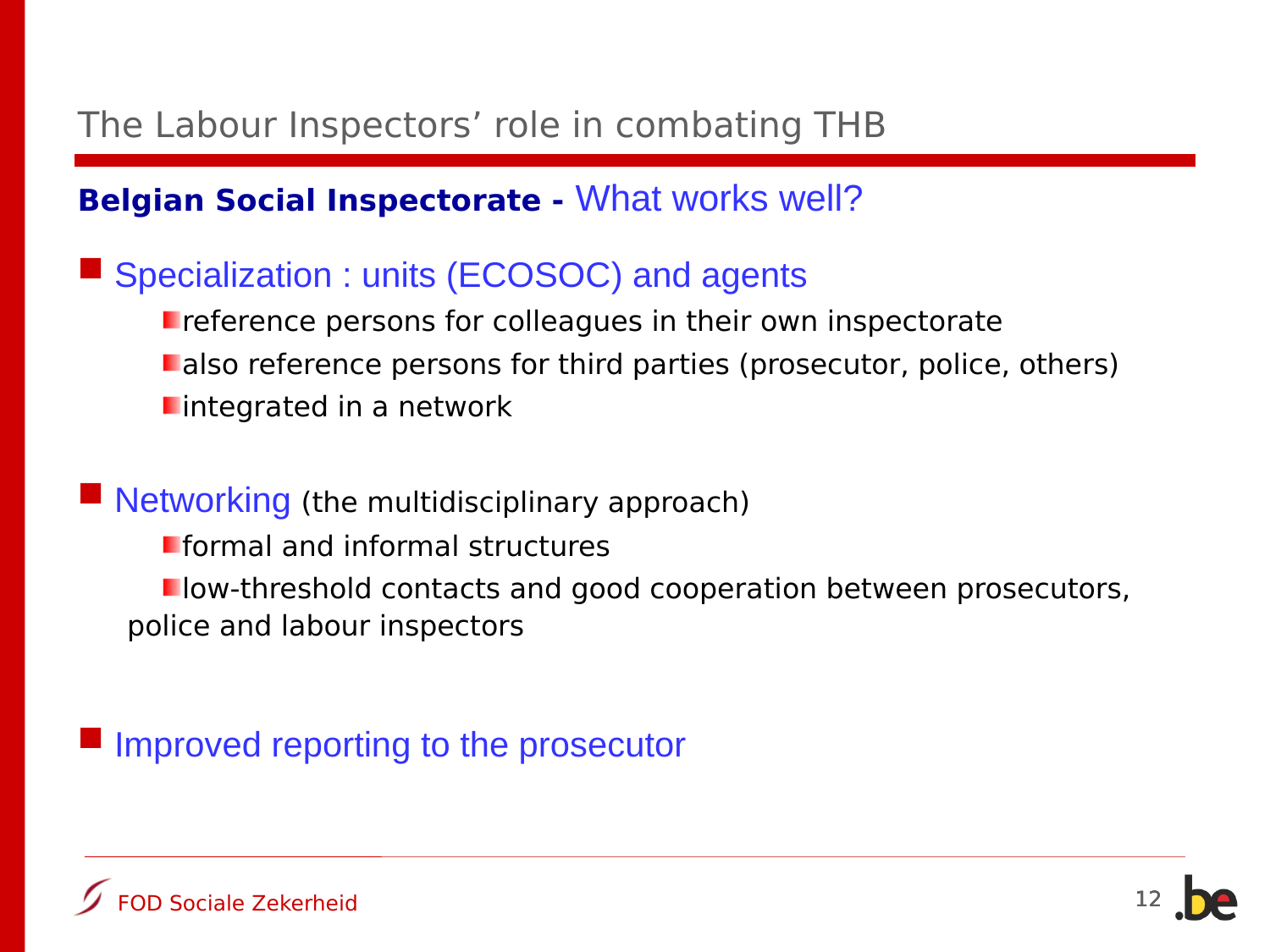

# The Labour Inspectors’ role in combating THB
Belgian Social Inspectorate - What works well?

Specialization : units (ECOSOC) and agents
reference persons for colleagues in their own inspectorate
also reference persons for third parties (prosecutor, police, others)
integrated in a network

Networking (the multidisciplinary approach)
formal and informal structures
low-threshold contacts and good cooperation between prosecutors, 	police and labour inspectors

Improved reporting to the prosecutor

12
12
12
12